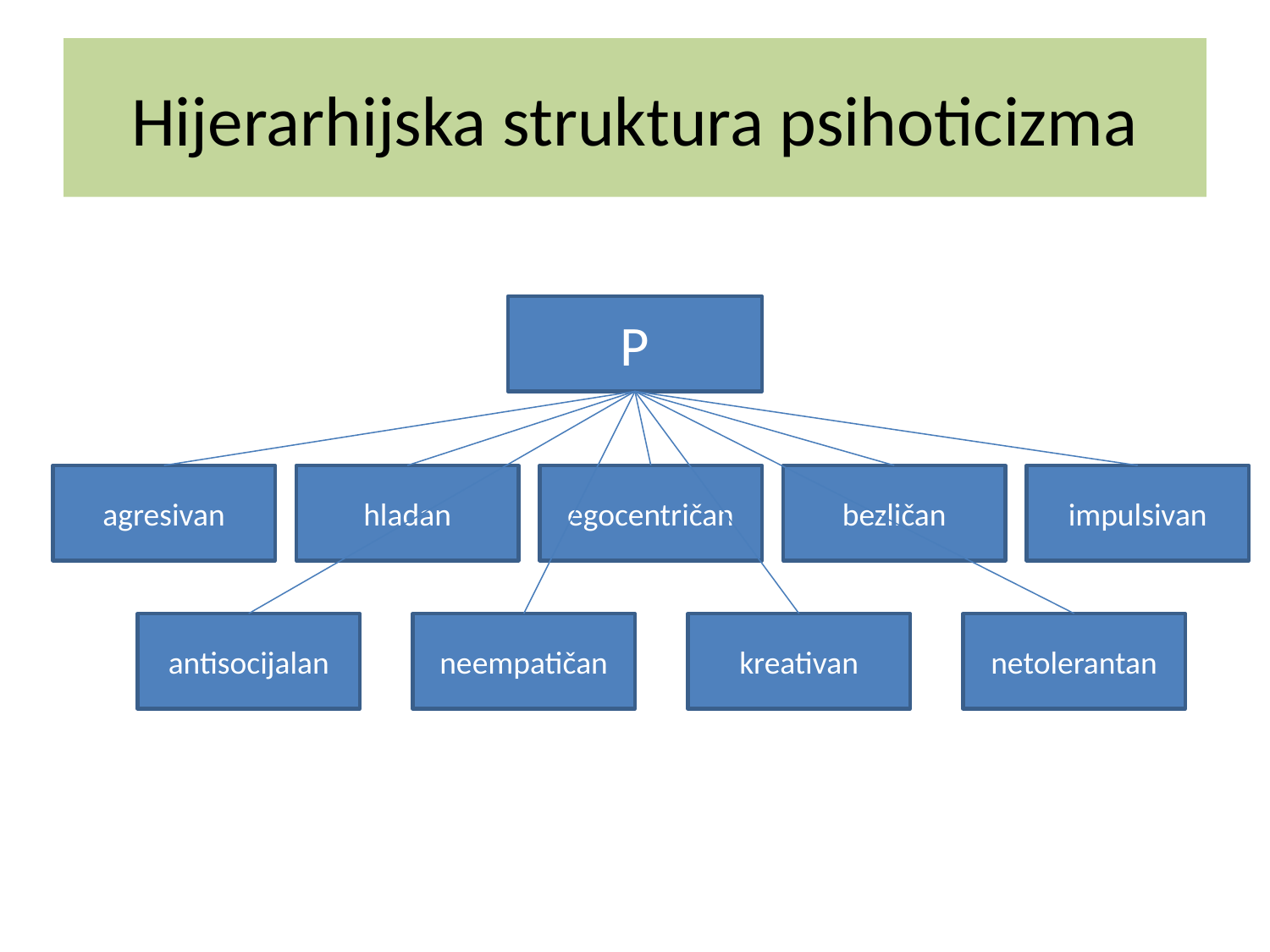

# Hijerarhijska struktura psihoticizma

P
agresivan
hladan
egocentričan
bezličan
impulsivan
antisocijalan
neempatičan
kreativan
netolerantan